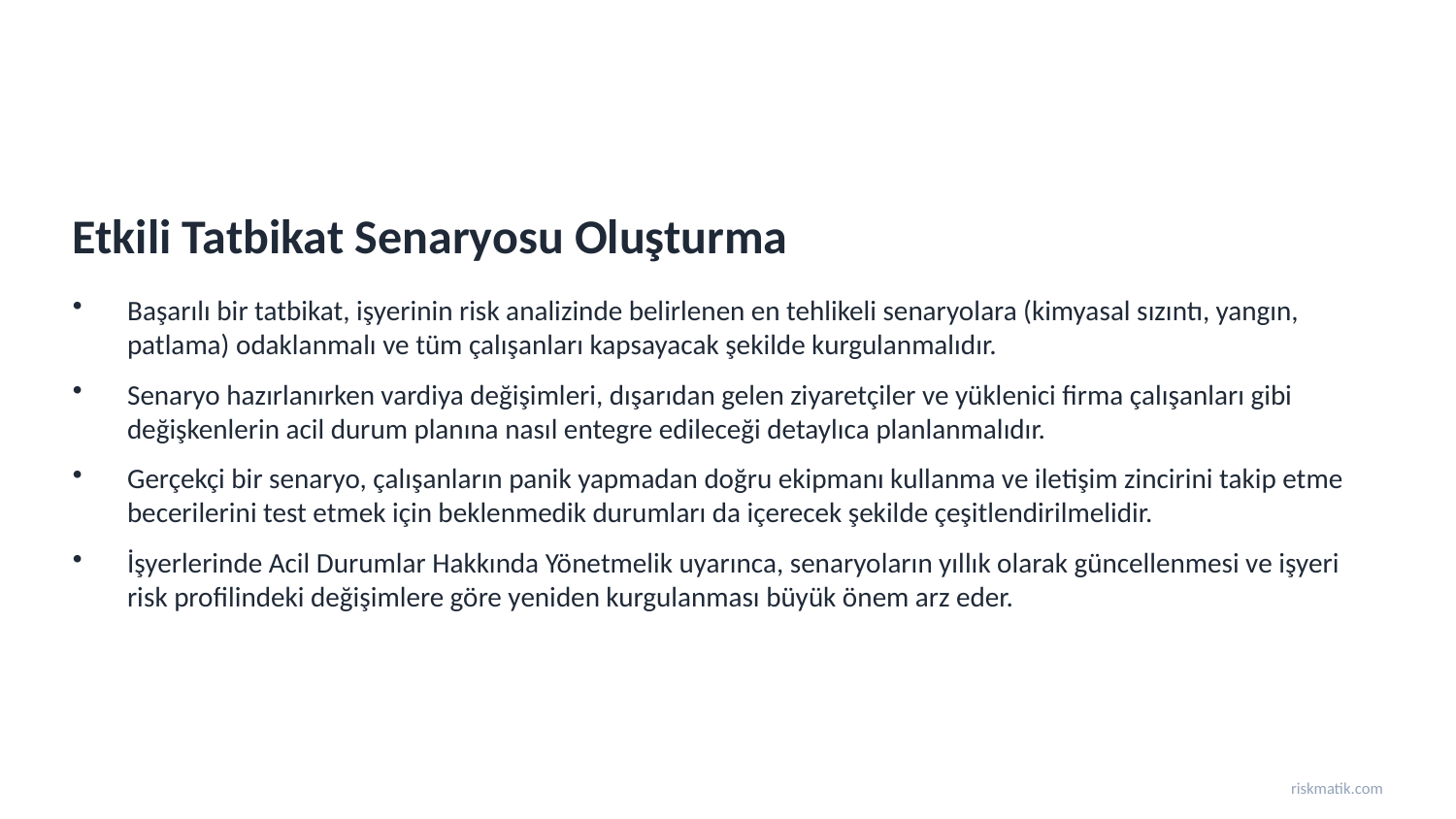

Etkili Tatbikat Senaryosu Oluşturma
Başarılı bir tatbikat, işyerinin risk analizinde belirlenen en tehlikeli senaryolara (kimyasal sızıntı, yangın, patlama) odaklanmalı ve tüm çalışanları kapsayacak şekilde kurgulanmalıdır.
Senaryo hazırlanırken vardiya değişimleri, dışarıdan gelen ziyaretçiler ve yüklenici firma çalışanları gibi değişkenlerin acil durum planına nasıl entegre edileceği detaylıca planlanmalıdır.
Gerçekçi bir senaryo, çalışanların panik yapmadan doğru ekipmanı kullanma ve iletişim zincirini takip etme becerilerini test etmek için beklenmedik durumları da içerecek şekilde çeşitlendirilmelidir.
İşyerlerinde Acil Durumlar Hakkında Yönetmelik uyarınca, senaryoların yıllık olarak güncellenmesi ve işyeri risk profilindeki değişimlere göre yeniden kurgulanması büyük önem arz eder.
riskmatik.com